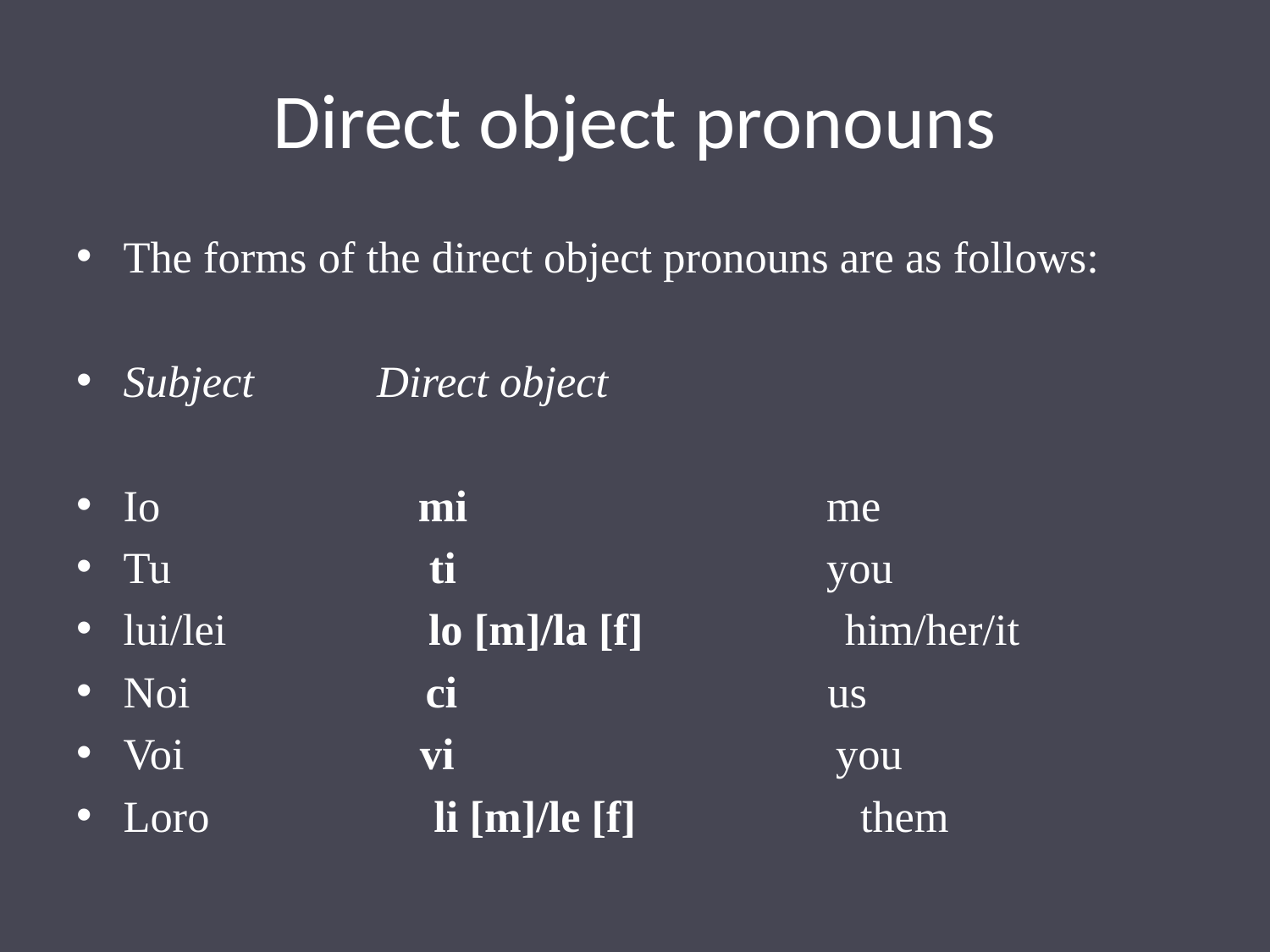

# Direct object pronouns
The forms of the direct object pronouns are as follows:

Subject           Direct object

Io                       mi                                me
Tu                       ti                                 you
lui/lei                  lo [m]/la [f]                  him/her/it
Noi                     ci                                 us
Voi                     vi                                  you
Loro                    li [m]/le [f]                    them